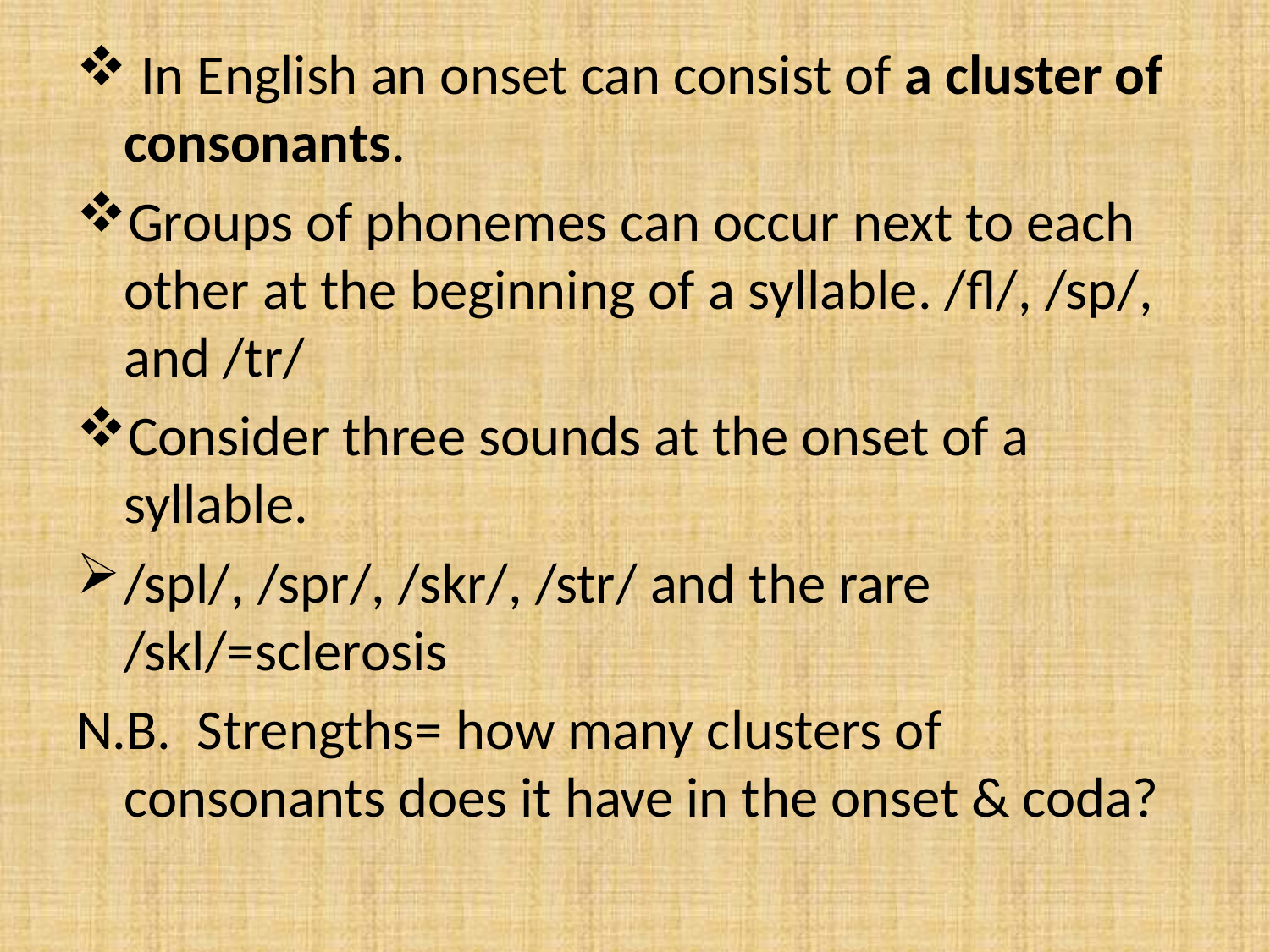

In English an onset can consist of a cluster of consonants.
Groups of phonemes can occur next to each other at the beginning of a syllable. /fl/, /sp/, and /tr/
Consider three sounds at the onset of a syllable.
/spl/, /spr/, /skr/, /str/ and the rare /skl/=sclerosis
N.B.  Strengths= how many clusters of consonants does it have in the onset & coda?